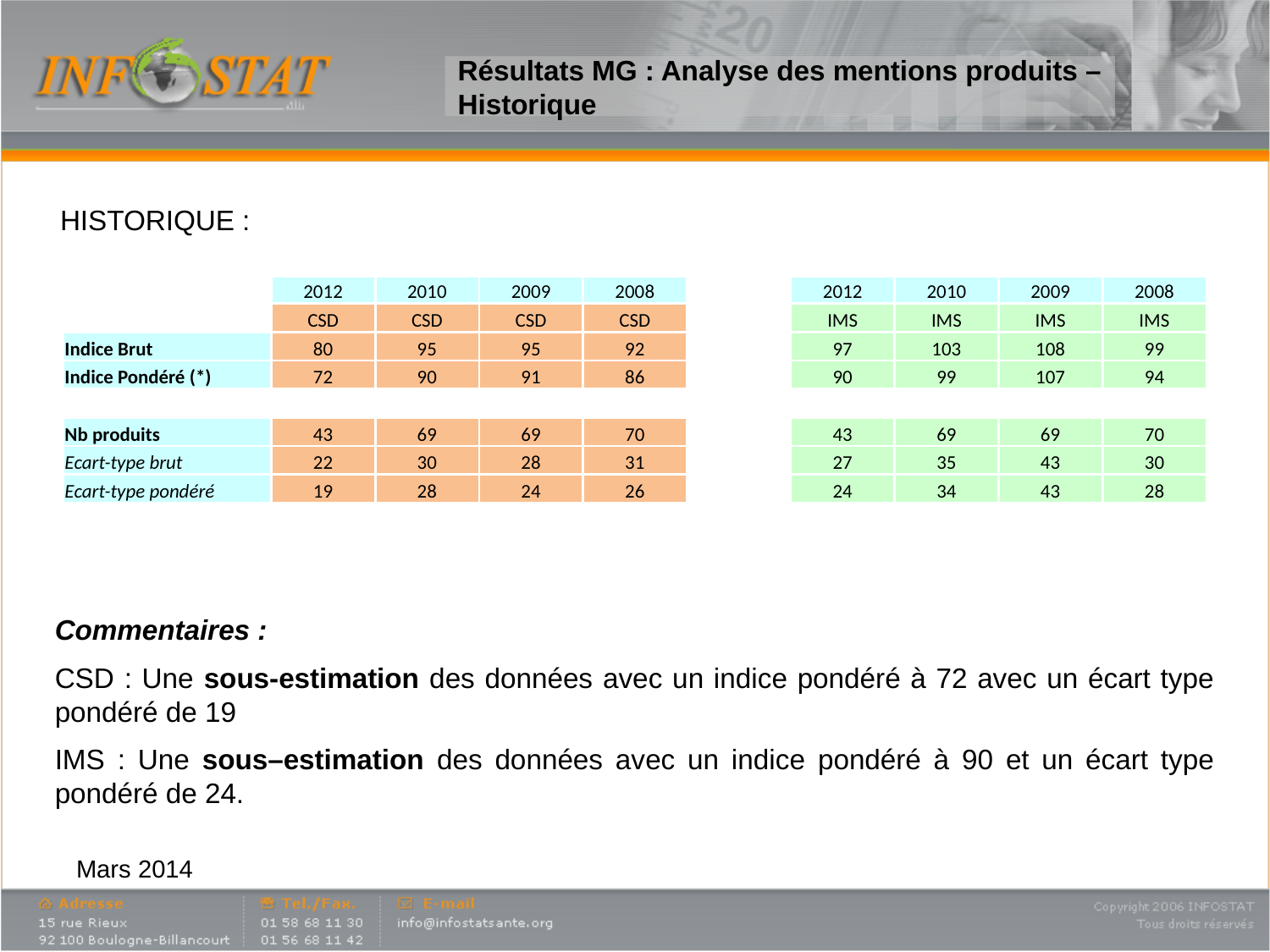

# Résultats MG : Analyse des mentions produits – Historique
HISTORIQUE :
|  |  | 2012 | 2010 | 2009 | 2008 |  | 2012 | 2010 | 2009 | 2008 |
| --- | --- | --- | --- | --- | --- | --- | --- | --- | --- | --- |
|  |  | CSD | CSD | CSD | CSD |  | IMS | IMS | IMS | IMS |
| Indice Brut |  | 80 | 95 | 95 | 92 |  | 97 | 103 | 108 | 99 |
| Indice Pondéré (\*) |  | 72 | 90 | 91 | 86 |  | 90 | 99 | 107 | 94 |
|  |  |  |  |  |  |  |  |  |  |  |
| Nb produits |  | 43 | 69 | 69 | 70 |  | 43 | 69 | 69 | 70 |
| Ecart-type brut |  | 22 | 30 | 28 | 31 |  | 27 | 35 | 43 | 30 |
| Ecart-type pondéré |  | 19 | 28 | 24 | 26 |  | 24 | 34 | 43 | 28 |
Commentaires :
CSD : Une sous-estimation des données avec un indice pondéré à 72 avec un écart type pondéré de 19
IMS : Une sous–estimation des données avec un indice pondéré à 90 et un écart type pondéré de 24.
Mars 2014